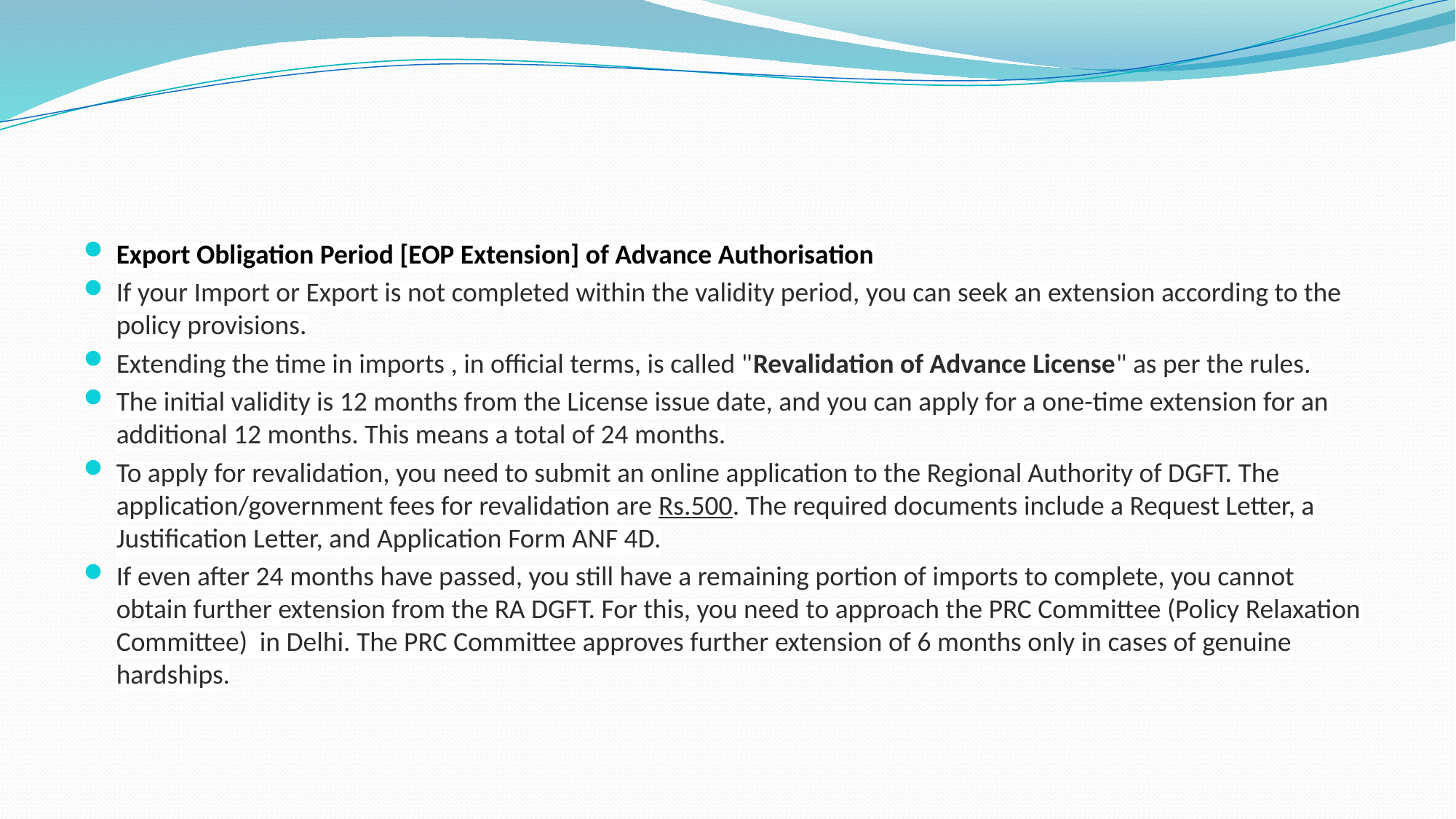

#
Export Obligation Period [EOP Extension] of Advance Authorisation
If your Import or Export is not completed within the validity period, you can seek an extension according to the policy provisions.
Extending the time in imports , in official terms, is called "Revalidation of Advance License" as per the rules.
The initial validity is 12 months from the License issue date, and you can apply for a one-time extension for an additional 12 months. This means a total of 24 months.
To apply for revalidation, you need to submit an online application to the Regional Authority of DGFT. The application/government fees for revalidation are Rs.500. The required documents include a Request Letter, a Justification Letter, and Application Form ANF 4D.
If even after 24 months have passed, you still have a remaining portion of imports to complete, you cannot obtain further extension from the RA DGFT. For this, you need to approach the PRC Committee (Policy Relaxation Committee)  in Delhi. The PRC Committee approves further extension of 6 months only in cases of genuine hardships.